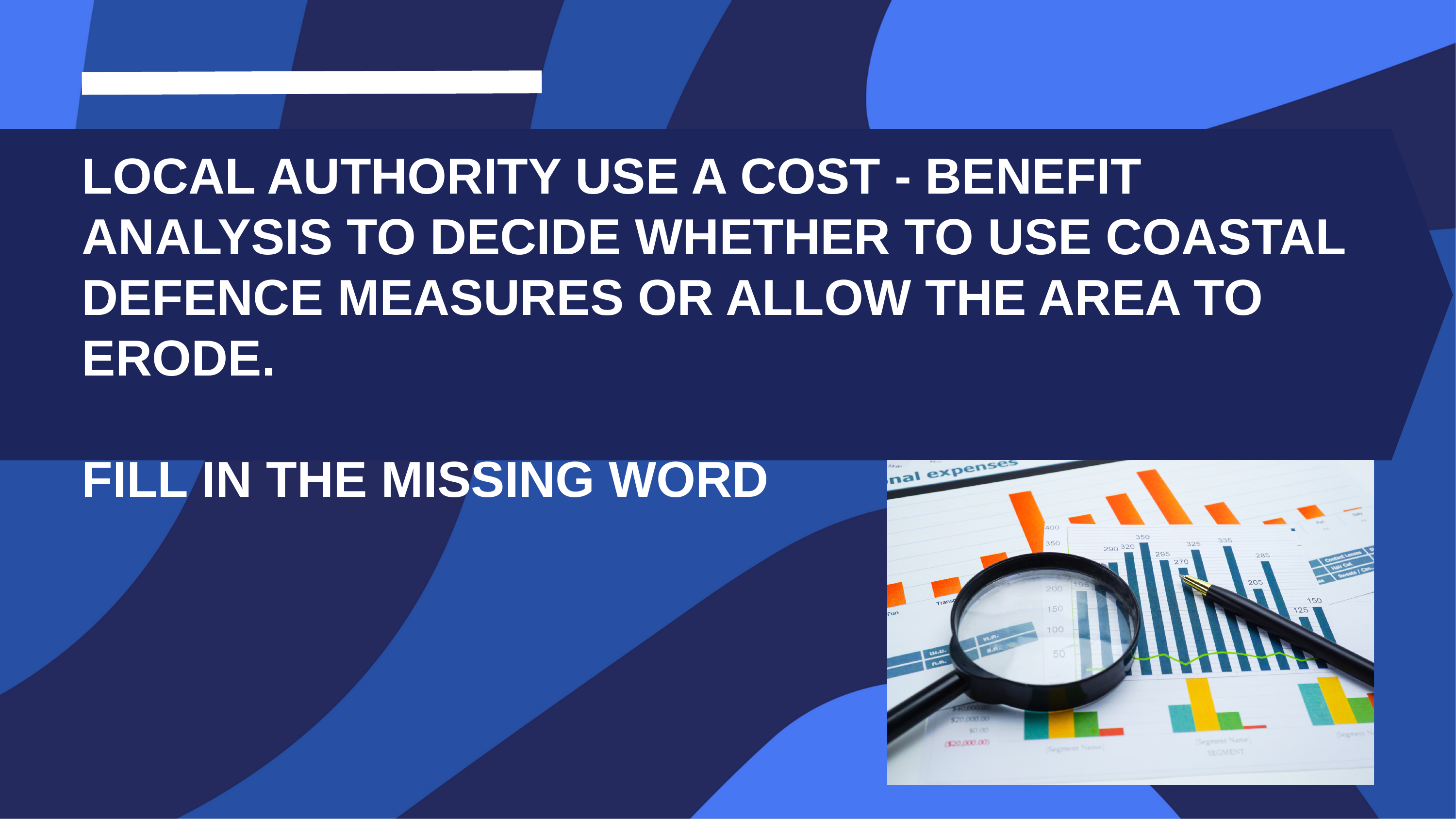

LOCAL AUTHORITY USE A COST - BENEFIT ANALYSIS TO DECIDE WHETHER TO USE COASTAL DEFENCE MEASURES OR ALLOW THE AREA TO ERODE.

FILL IN THE MISSING WORD